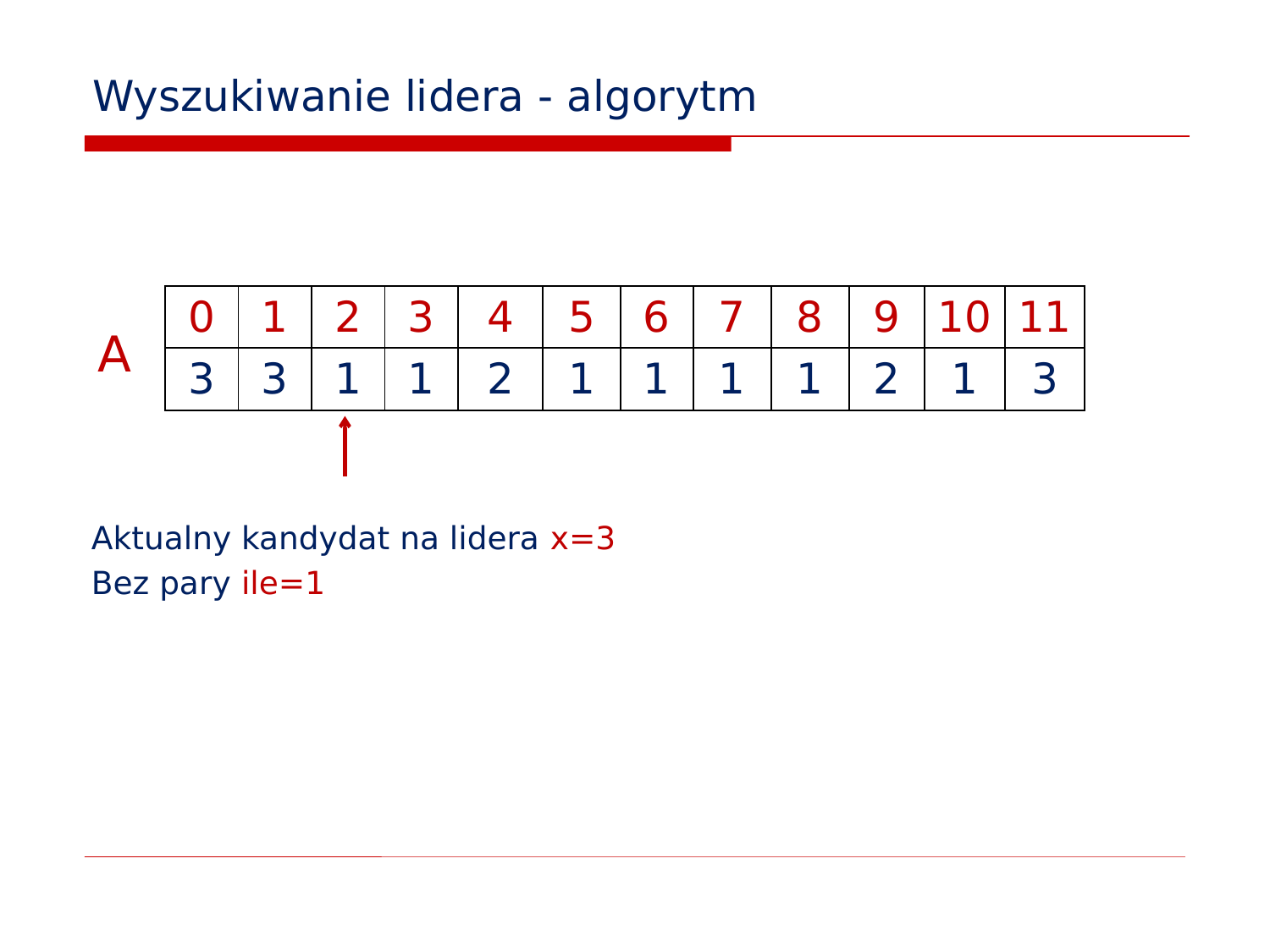

# Wyszukiwanie lidera - algorytm

Aktualny kandydat na lidera x=3
Bez pary ile=1
| 0 | 1 | 2 | 3 | 4 | 5 | 6 | 7 | 8 | 9 | 10 | 11 |
| --- | --- | --- | --- | --- | --- | --- | --- | --- | --- | --- | --- |
| 3 | 3 | 1 | 1 | 2 | 1 | 1 | 1 | 1 | 2 | 1 | 3 |
A